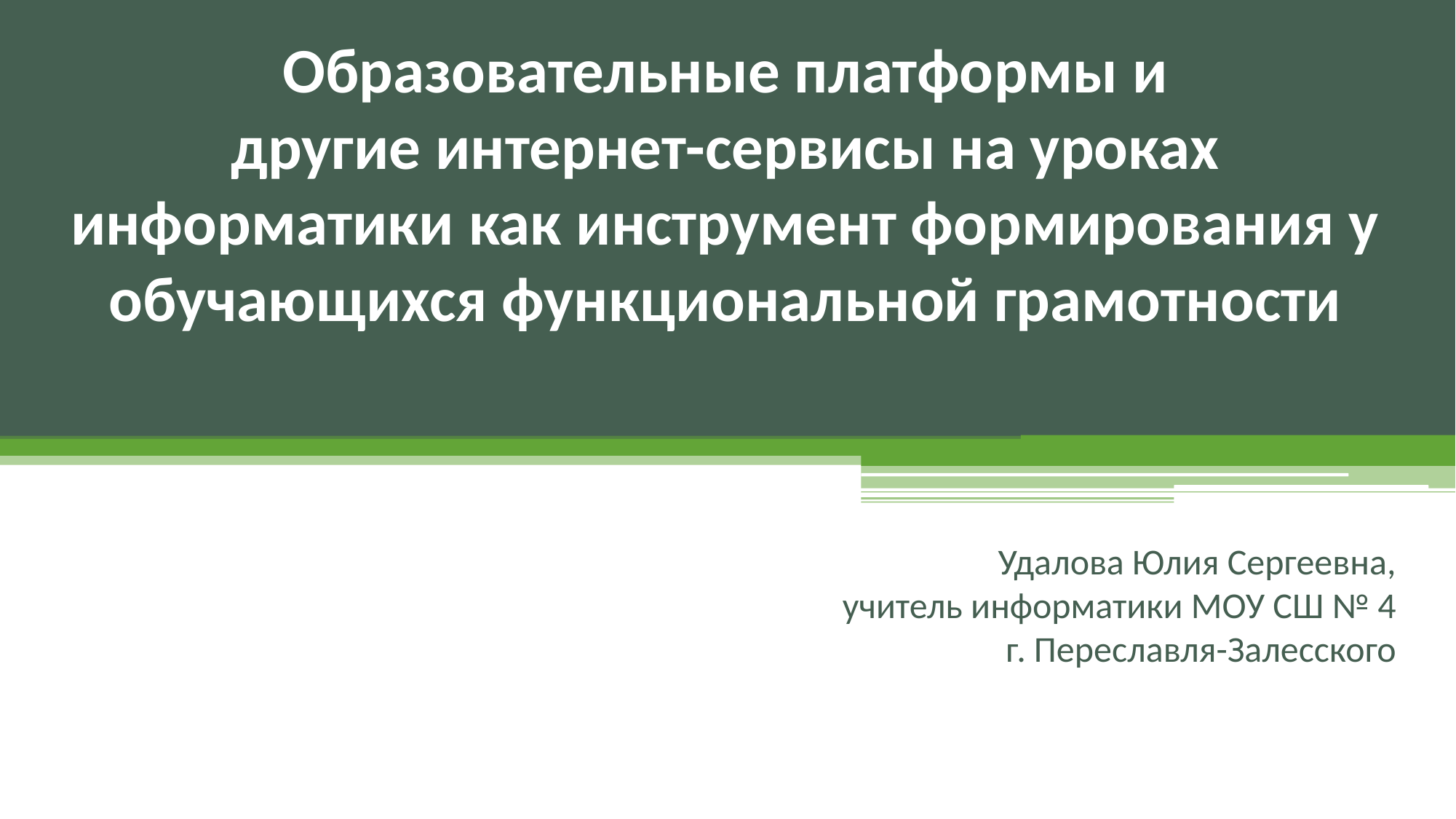

# Образовательные платформы и другие интернет-сервисы на уроках информатики как инструмент формирования у обучающихся функциональной грамотности
Удалова Юлия Сергеевна,
учитель информатики МОУ СШ № 4
г. Переславля-Залесского